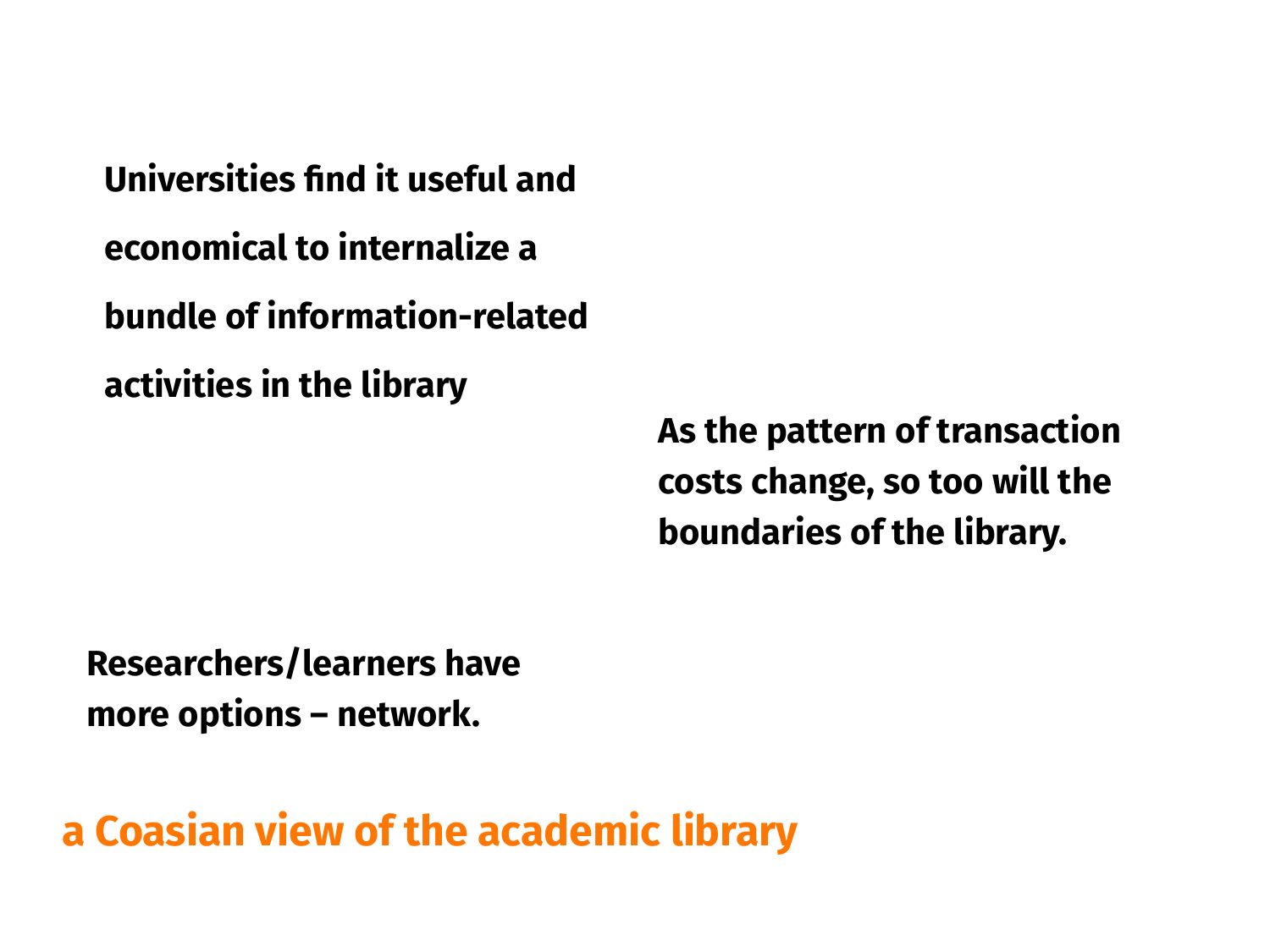

Universities find it useful and
economical to internalize a
bundle of information-related
activities in the library

As the pattern of transaction costs change, so too will the boundaries of the library.

Researchers/learners have more options – network.
# a Coasian view of the academic library